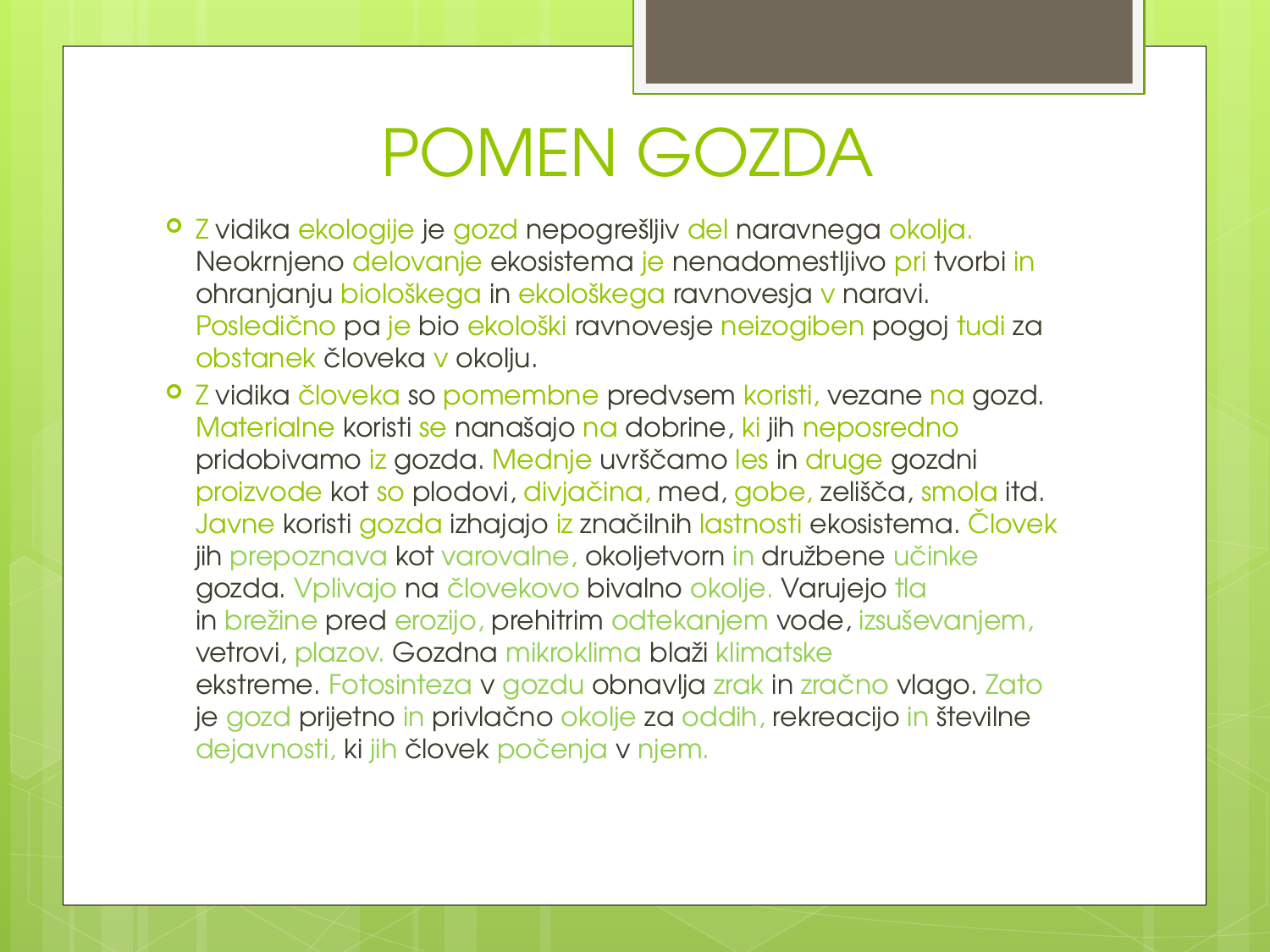

# POMEN GOZDA
Z vidika ekologije je gozd nepogrešljiv del naravnega okolja. Neokrnjeno delovanje ekosistema je nenadomestljivo pri tvorbi in ohranjanju biološkega in ekološkega ravnovesja v naravi. Posledično pa je bio ekološki ravnovesje neizogiben pogoj tudi za obstanek človeka v okolju.
Z vidika človeka so pomembne predvsem koristi, vezane na gozd. Materialne koristi se nanašajo na dobrine, ki jih neposredno pridobivamo iz gozda. Mednje uvrščamo les in druge gozdni proizvode kot so plodovi, divjačina, med, gobe, zelišča, smola itd. Javne koristi gozda izhajajo iz značilnih lastnosti ekosistema. Človek jih prepoznava kot varovalne, okoljetvorn in družbene učinke gozda. Vplivajo na človekovo bivalno okolje. Varujejo tla in brežine pred erozijo, prehitrim odtekanjem vode, izsuševanjem, vetrovi, plazov. Gozdna mikroklima blaži klimatske ekstreme. Fotosinteza v gozdu obnavlja zrak in zračno vlago. Zato je gozd prijetno in privlačno okolje za oddih, rekreacijo in številne dejavnosti, ki jih človek počenja v njem.